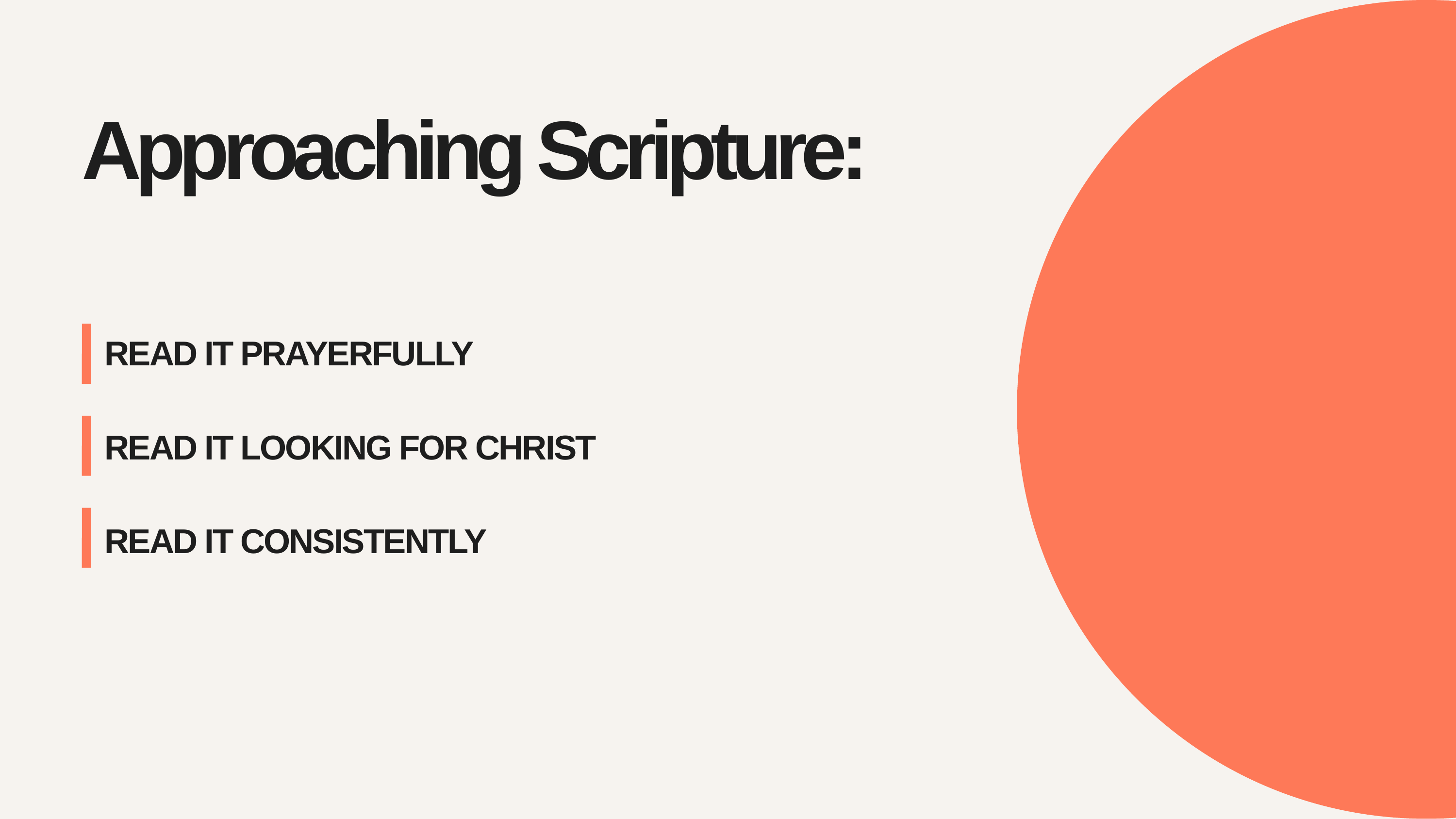

Approaching Scripture:

READ IT PRAYERFULLY

READ IT LOOKING FOR CHRIST

READ IT CONSISTENTLY